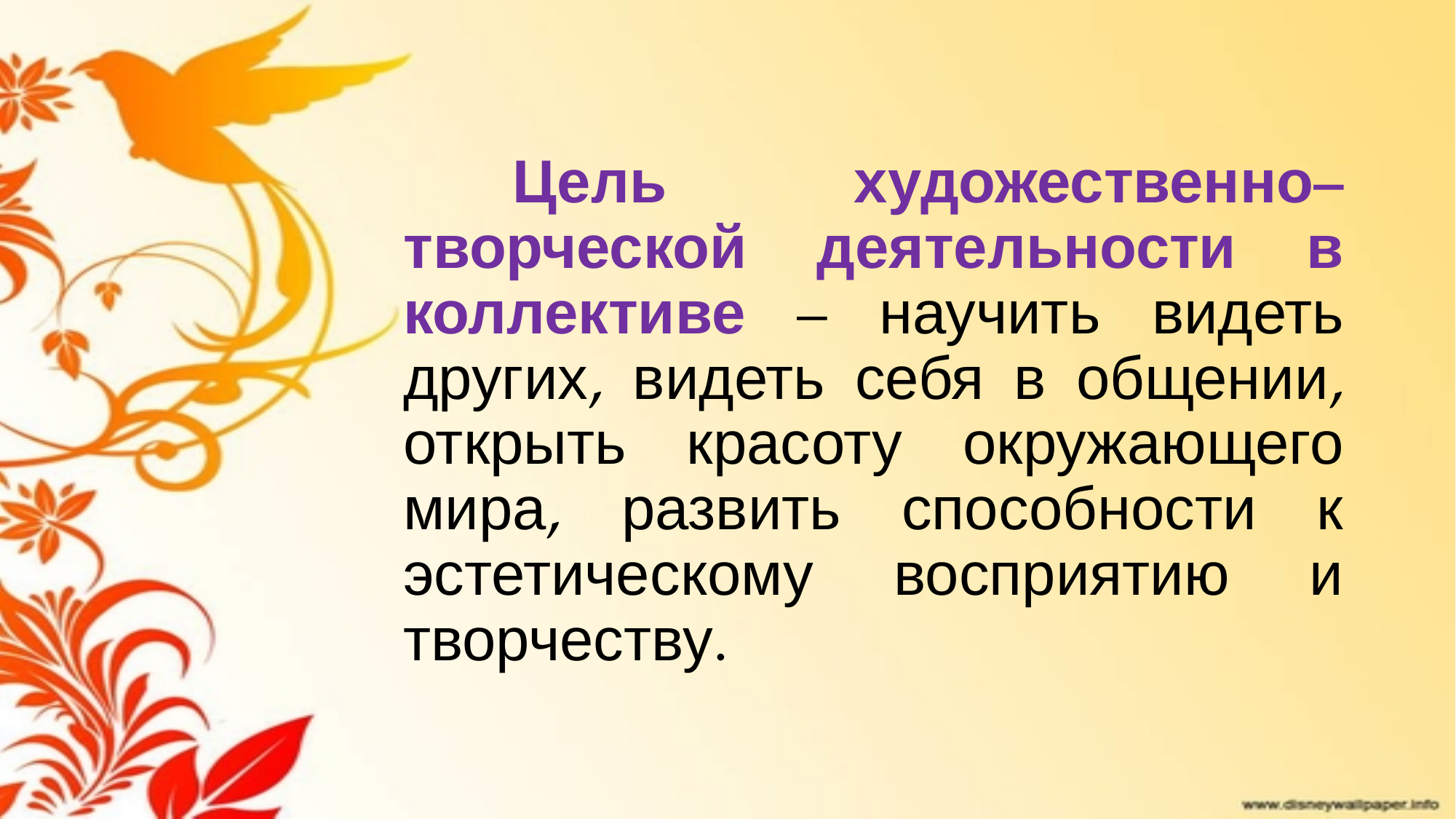

Цель художественно–творческой деятельности в коллективе – научить видеть других, видеть себя в общении, открыть красоту окружающего мира, развить способности к эстетическому восприятию и творчеству.